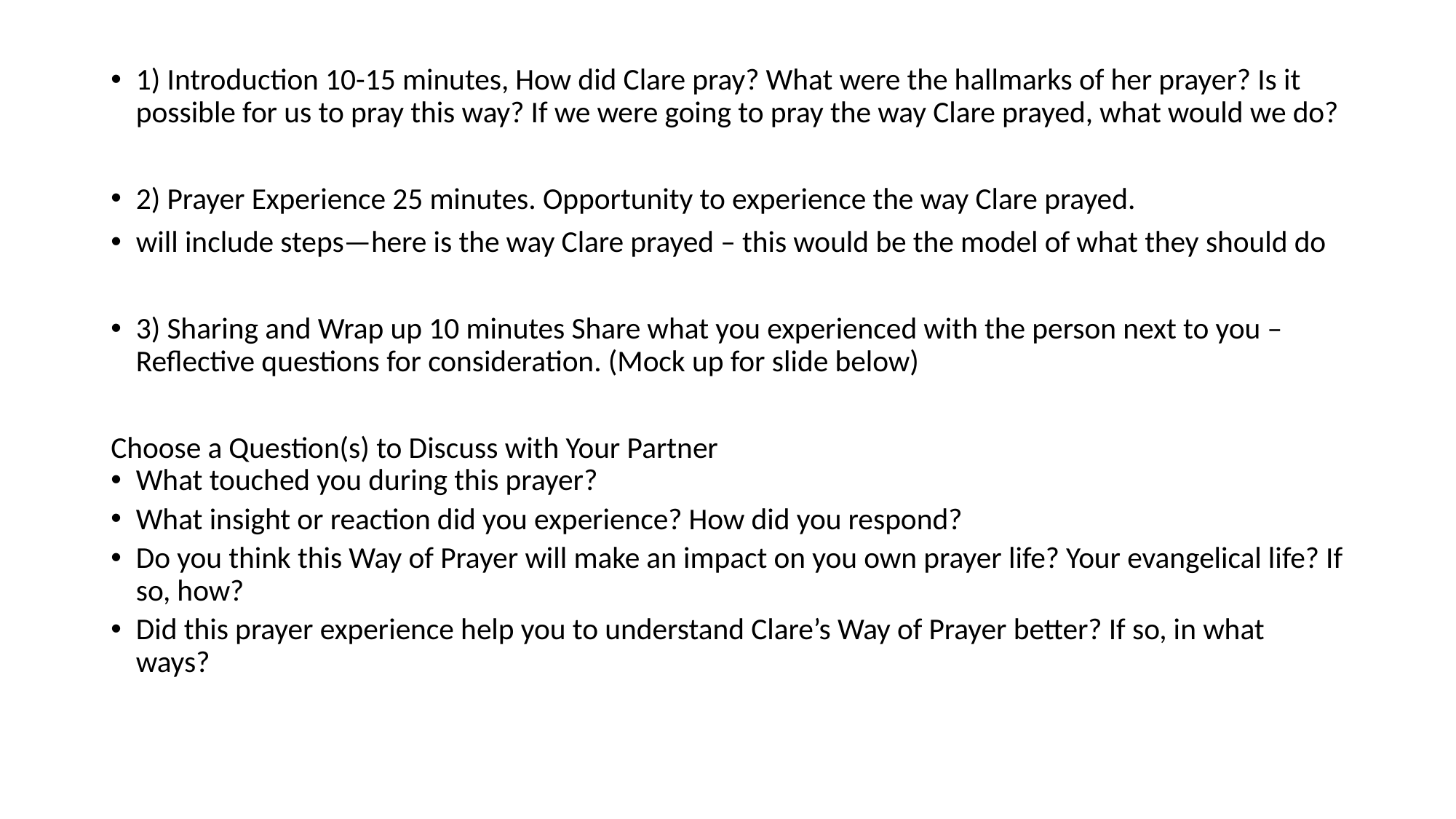

1) Introduction 10-15 minutes, How did Clare pray? What were the hallmarks of her prayer? Is it possible for us to pray this way? If we were going to pray the way Clare prayed, what would we do?

2) Prayer Experience 25 minutes. Opportunity to experience the way Clare prayed.
will include steps—here is the way Clare prayed – this would be the model of what they should do

3) Sharing and Wrap up 10 minutes Share what you experienced with the person next to you –  Reflective questions for consideration. (Mock up for slide below)

Choose a Question(s) to Discuss with Your Partner
What touched you during this prayer?
What insight or reaction did you experience? How did you respond?
Do you think this Way of Prayer will make an impact on you own prayer life? Your evangelical life? If so, how?
Did this prayer experience help you to understand Clare’s Way of Prayer better? If so, in what ways?